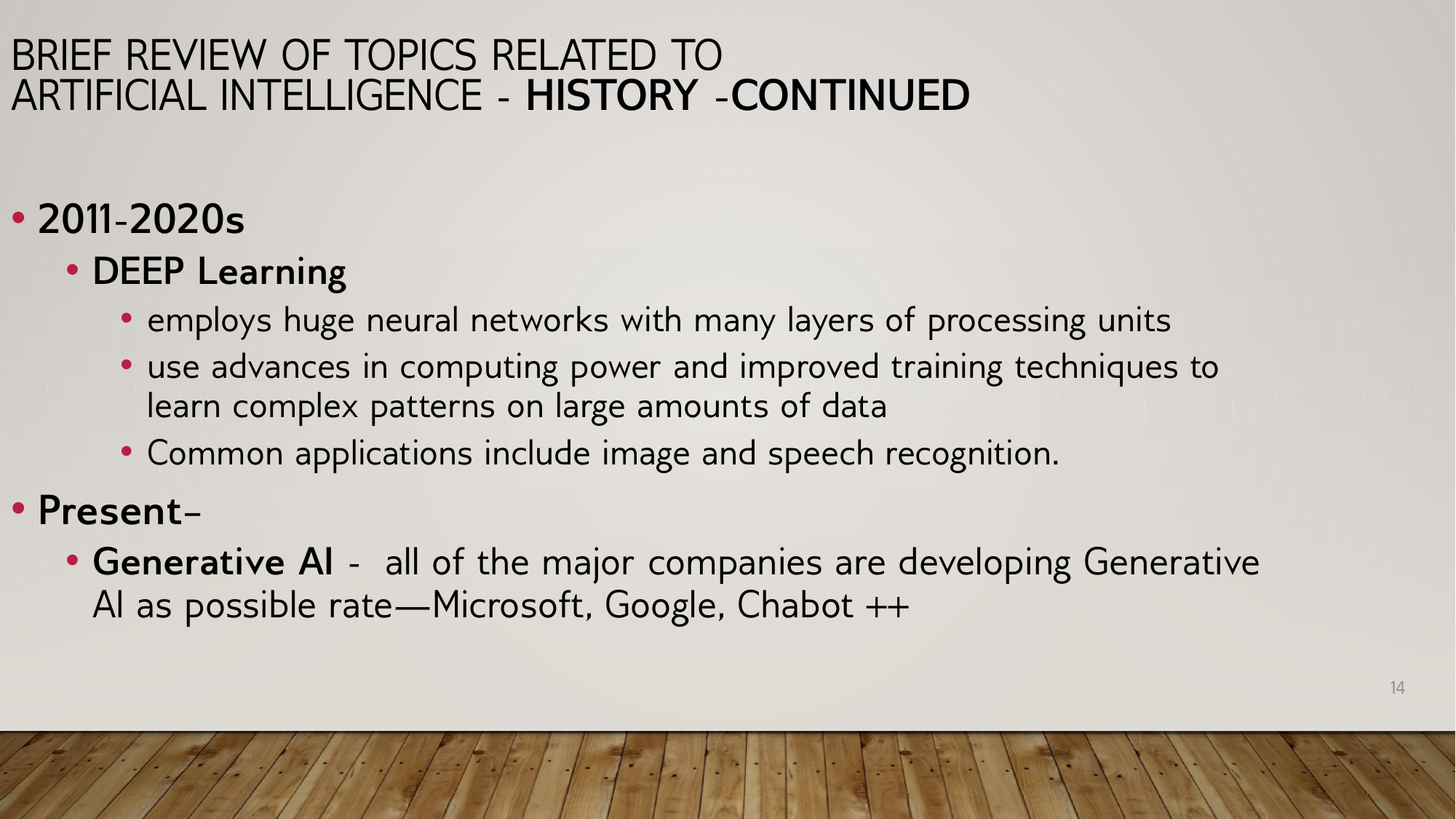

Brief Review of Topics Related to
Artificial Intelligence - History -Continued
2011-2020s
DEEP Learning
employs huge neural networks with many layers of processing units
use advances in computing power and improved training techniques to learn complex patterns on large amounts of data
Common applications include image and speech recognition.
Present–
Generative AI -  all of the major companies are developing Generative AI as possible rate—Microsoft, Google, Chabot ++

14